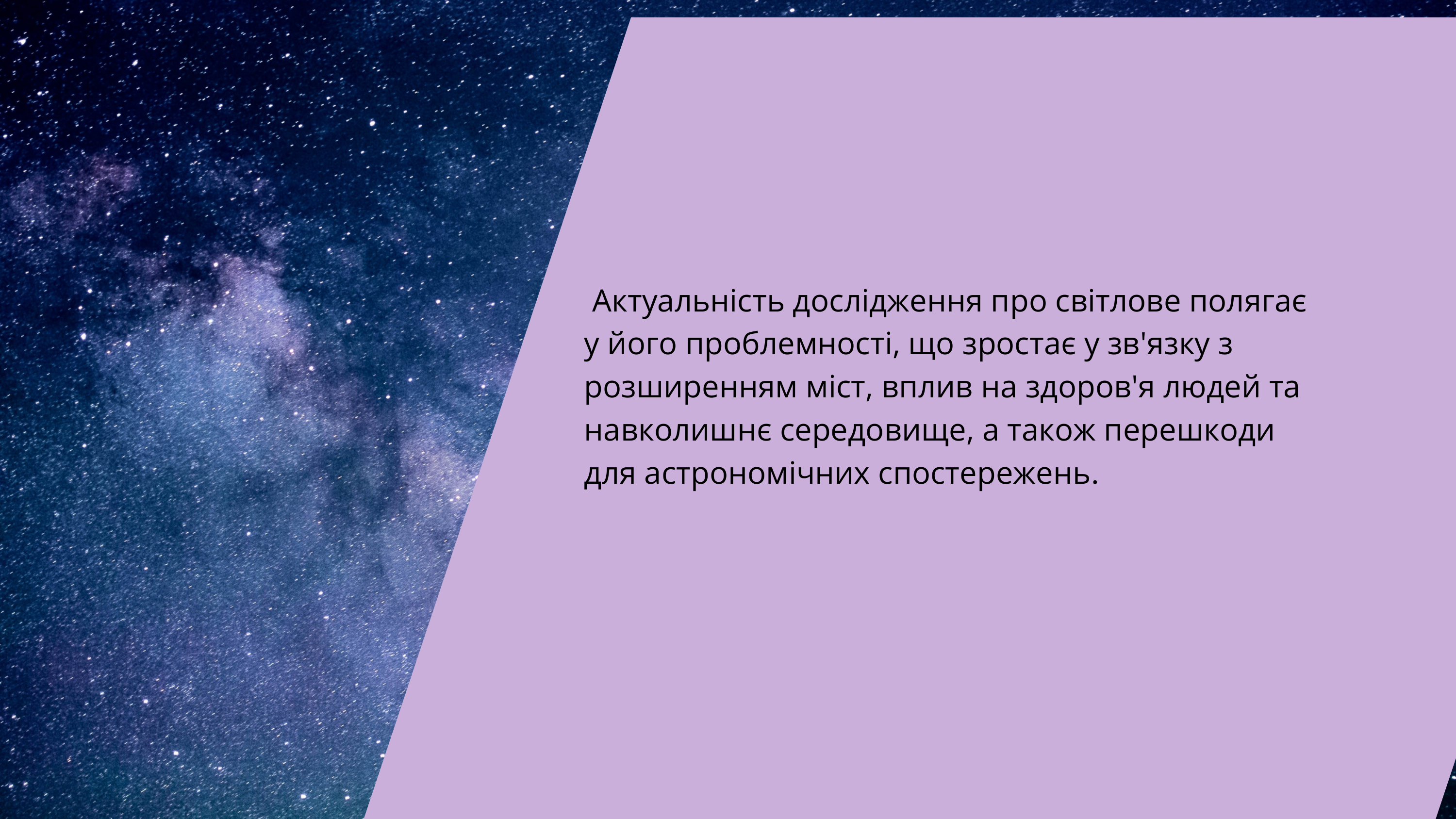

Актуальність дослідження про світлове полягає у його проблемності, що зростає у зв'язку з розширенням міст, вплив на здоров'я людей та навколишнє середовище, а також перешкоди для астрономічних спостережень.